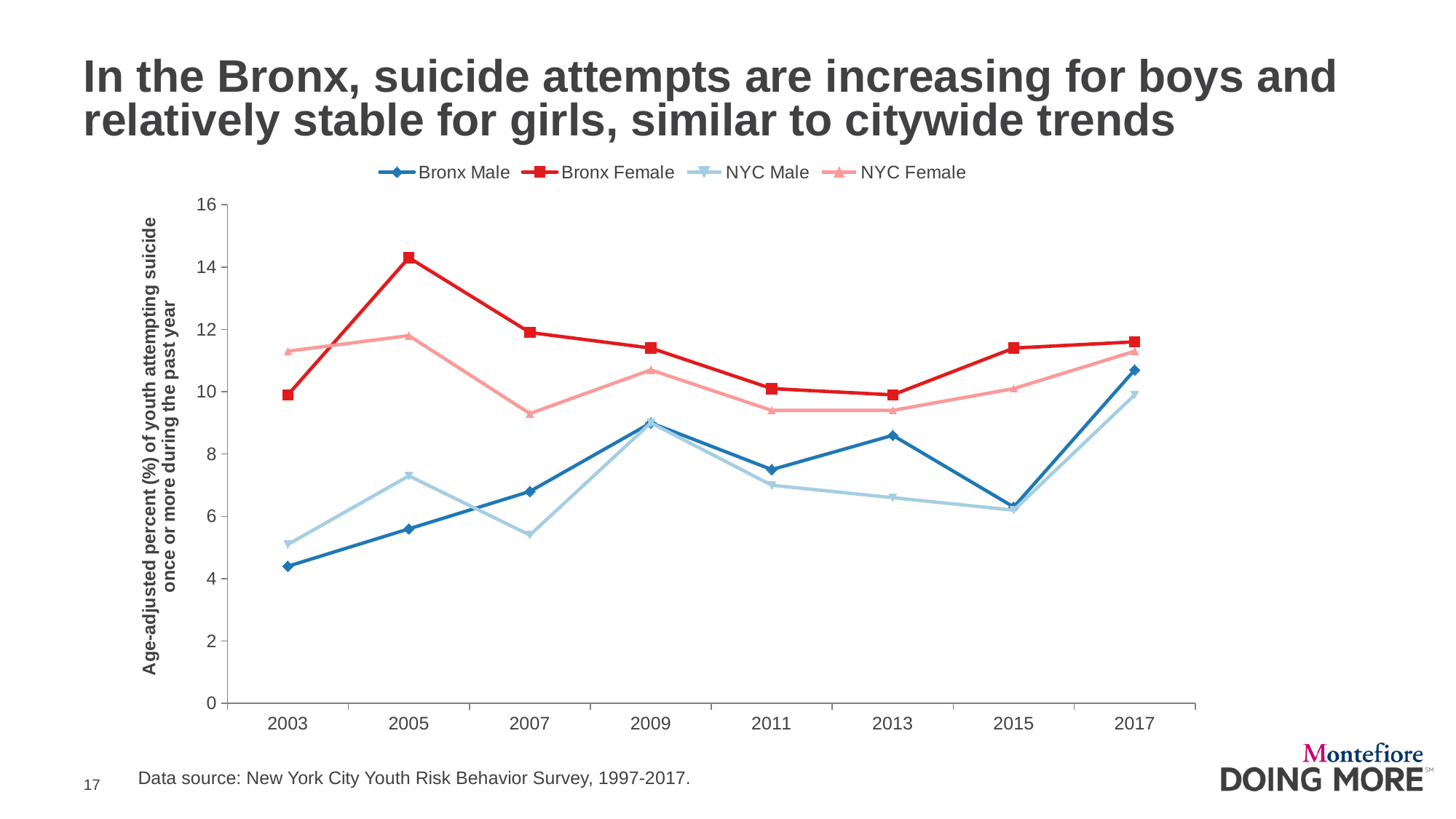

# In the Bronx, suicide attempts are increasing for boys and relatively stable for girls, similar to citywide trends

### Chart

| Category | Bronx Male | Bronx Female | NYC Male | NYC Female |
|---|---|---|---|---|
| 2003 | 4.4 | 9.9 | 5.1 | 11.3 |
| 2005 | 5.6 | 14.3 | 7.3 | 11.8 |
| 2007 | 6.8 | 11.9 | 5.4 | 9.3 |
| 2009 | 9.0 | 11.4 | 9.0 | 10.7 |
| 2011 | 7.5 | 10.1 | 7.0 | 9.4 |
| 2013 | 8.6 | 9.9 | 6.6 | 9.4 |
| 2015 | 6.3 | 11.4 | 6.2 | 10.1 |
| 2017 | 10.7 | 11.6 | 9.9 | 11.3 |
Data source: New York City Youth Risk Behavior Survey, 1997-2017.